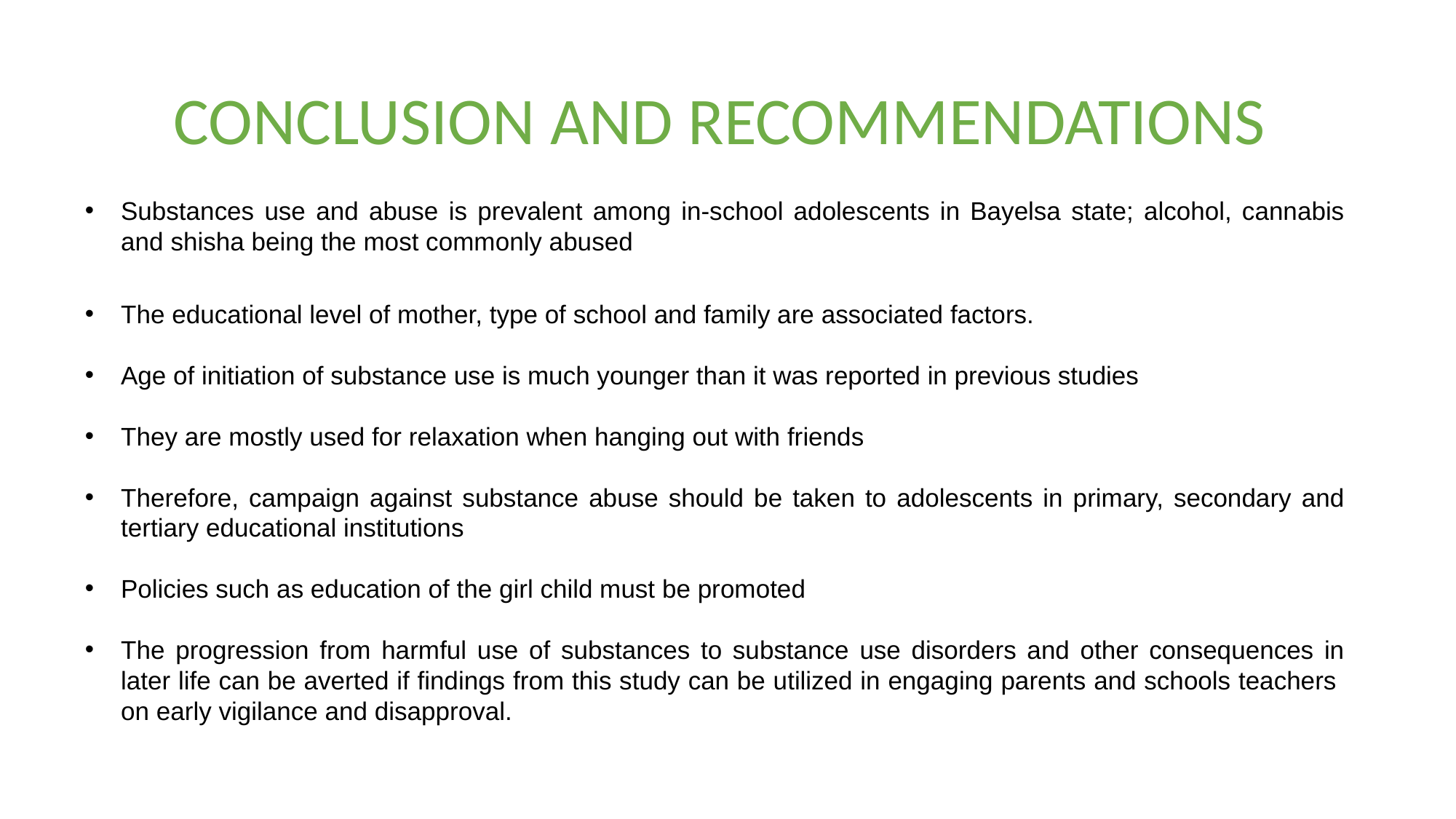

# CONCLUSION AND RECOMMENDATIONS

Substances use and abuse is prevalent among in-school adolescents in Bayelsa state; alcohol, cannabis and shisha being the most commonly abused

The educational level of mother, type of school and family are associated factors.

Age of initiation of substance use is much younger than it was reported in previous studies

They are mostly used for relaxation when hanging out with friends

Therefore, campaign against substance abuse should be taken to adolescents in primary, secondary and tertiary educational institutions

Policies such as education of the girl child must be promoted

The progression from harmful use of substances to substance use disorders and other consequences in later life can be averted if findings from this study can be utilized in engaging parents and schools teachers  on early vigilance and disapproval.